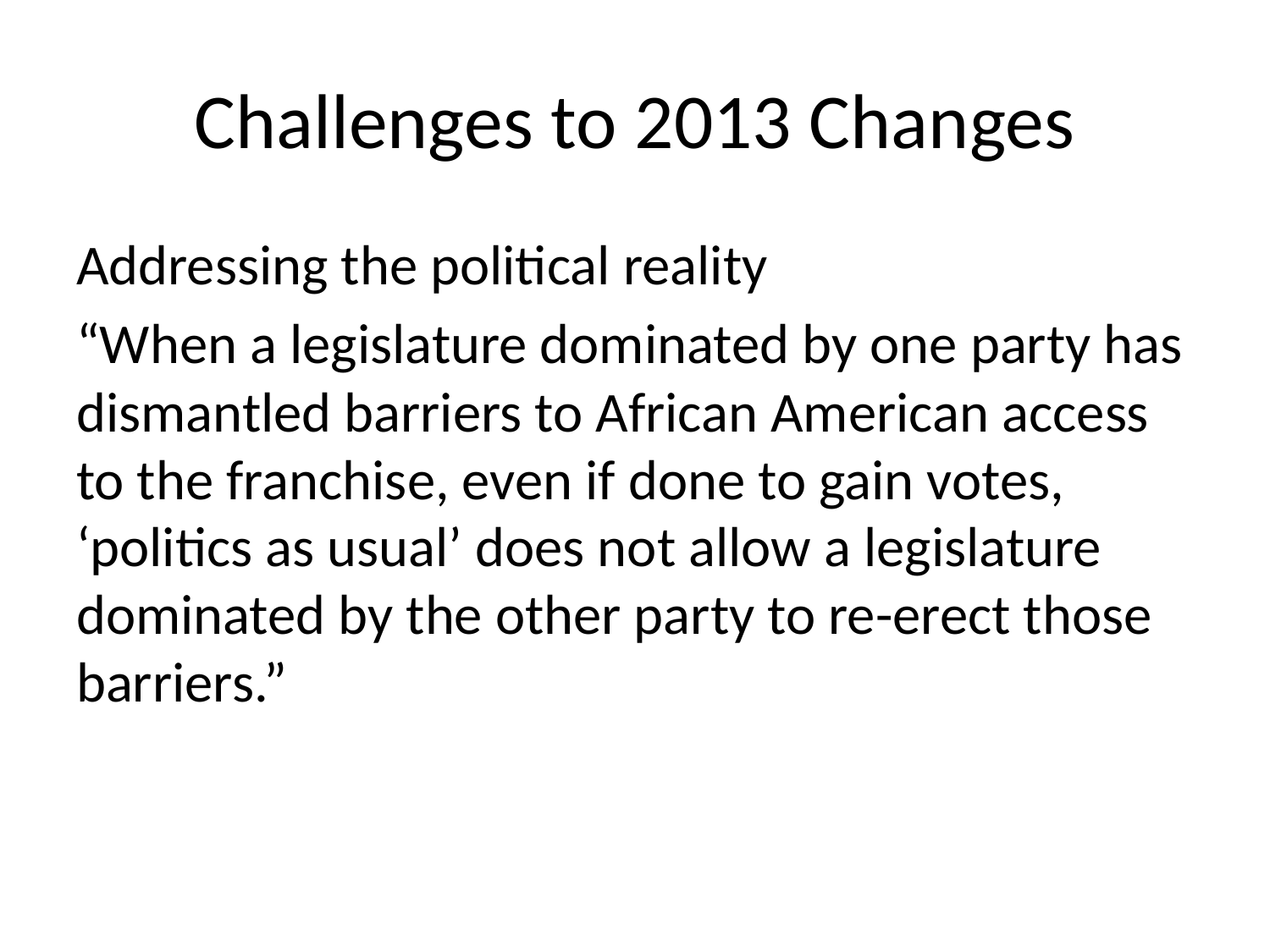

# Challenges to 2013 Changes
Addressing the political reality
“When a legislature dominated by one party has dismantled barriers to African American access to the franchise, even if done to gain votes, ‘politics as usual’ does not allow a legislature dominated by the other party to re-erect those barriers.”